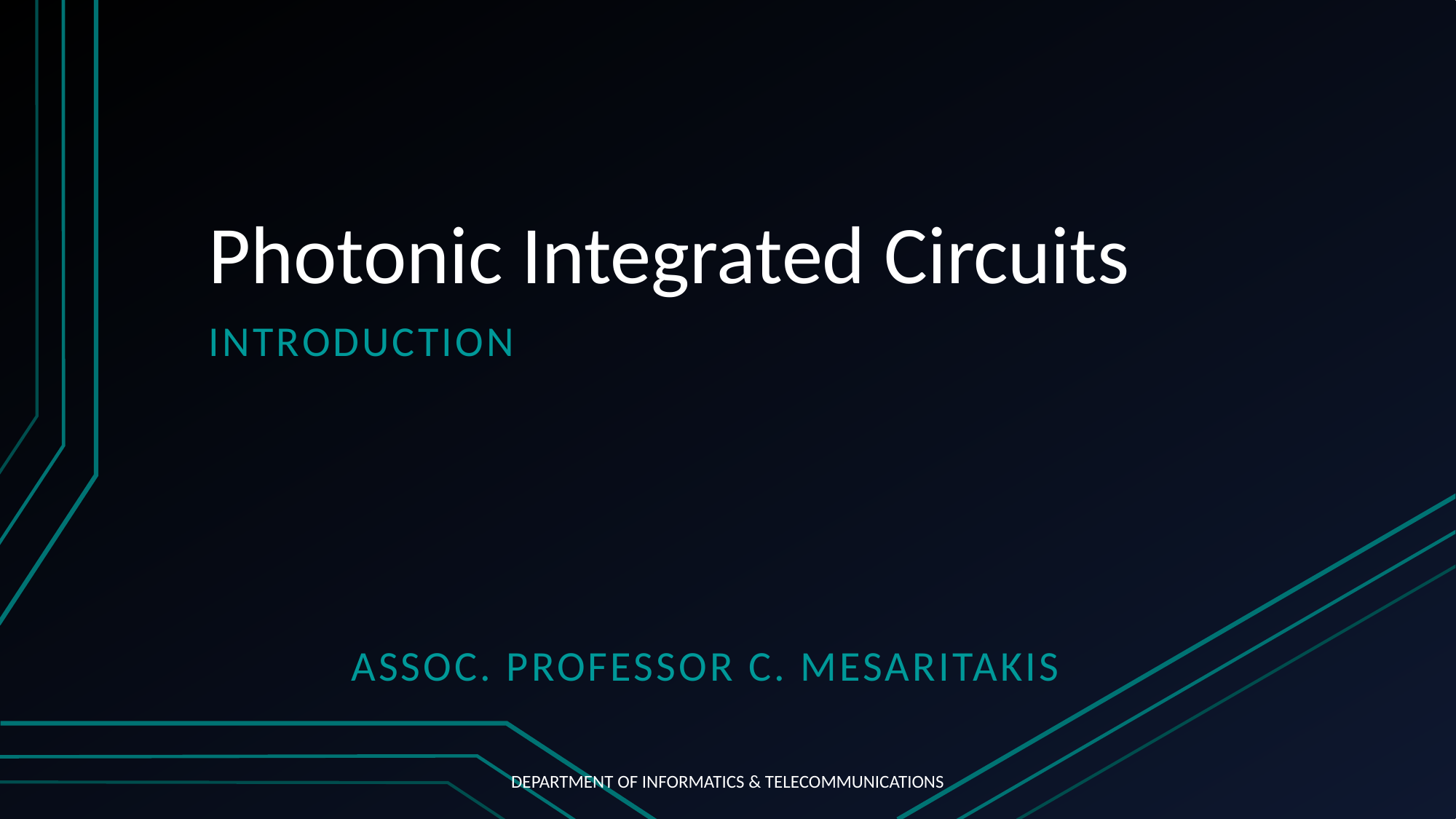

# Photonic Integrated Circuits
Introduction

Assoc. Professor C. Mesaritakis

DEPARTMENT OF INFORMATICS & TELECOMMUNICATIONS